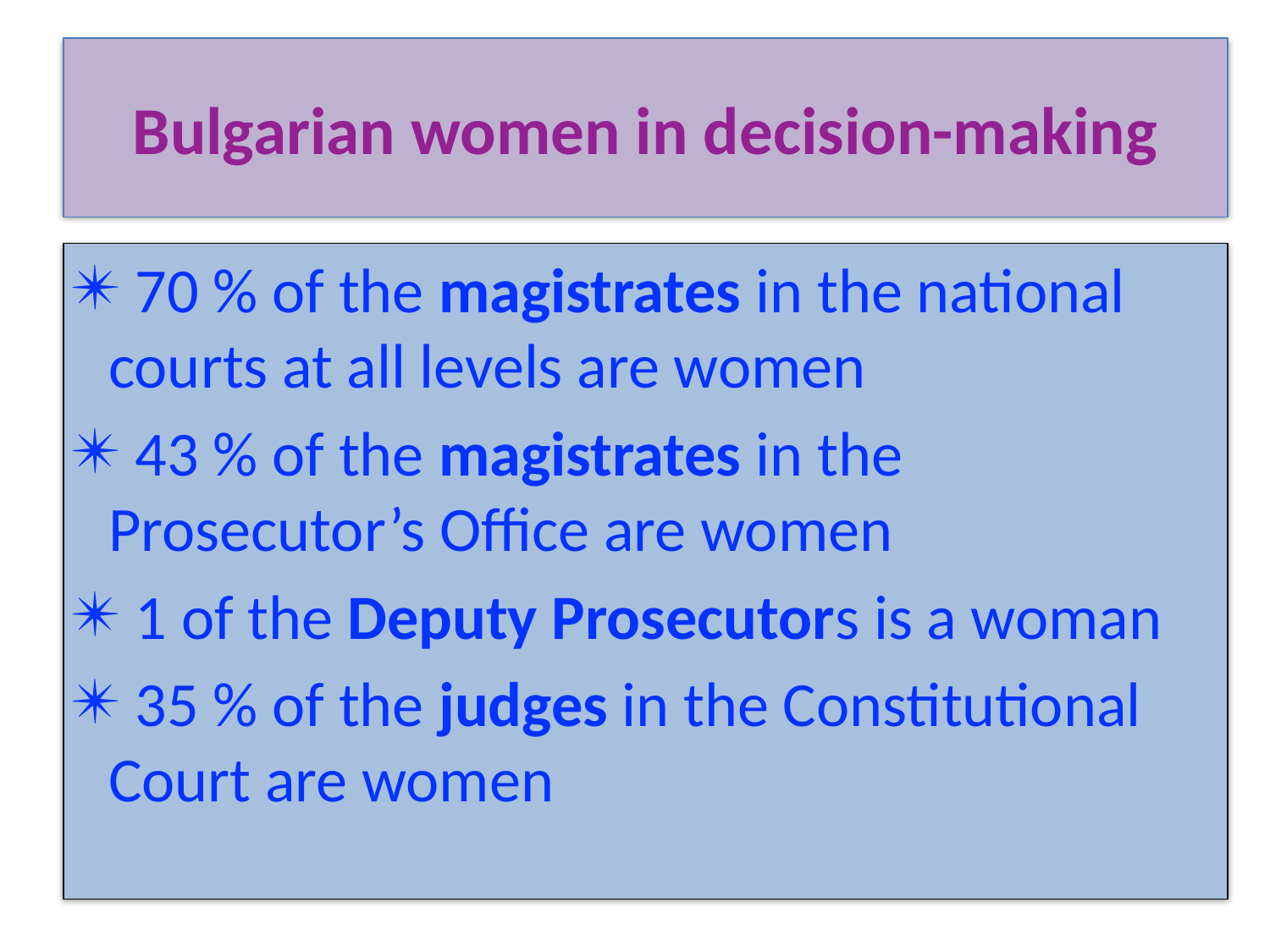

# Bulgarian women in decision-making
 70 % of the magistrates in the national courts at all levels are women
 43 % of the magistrates in the Prosecutor’s Office are women
 1 of the Deputy Prosecutors is a woman
 35 % of the judges in the Constitutional Court are women